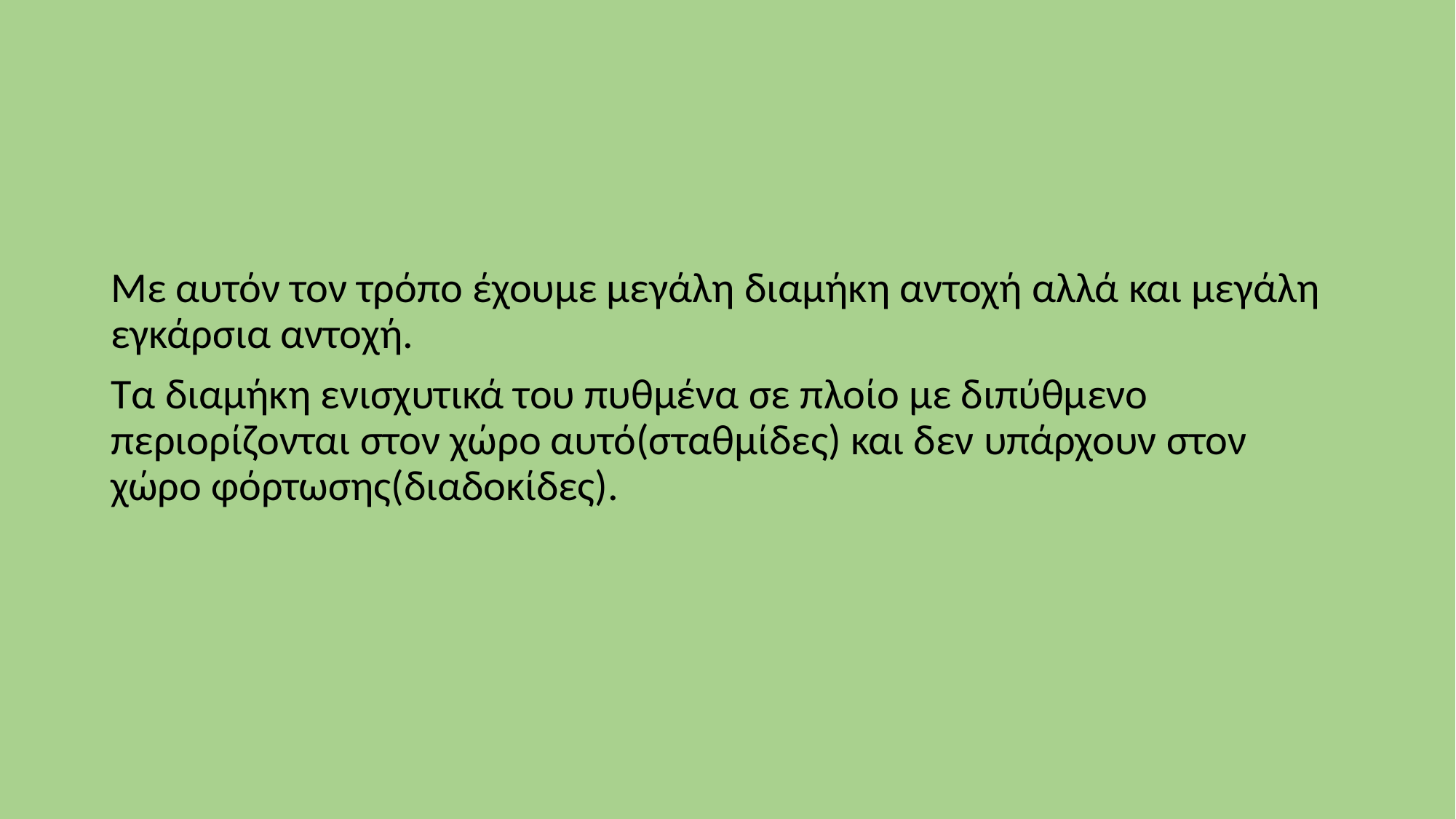

Με αυτόν τον τρόπο έχουμε μεγάλη διαμήκη αντοχή αλλά και μεγάλη εγκάρσια αντοχή.
Τα διαμήκη ενισχυτικά του πυθμένα σε πλοίο με διπύθμενο περιορίζονται στον χώρο αυτό(σταθμίδες) και δεν υπάρχουν στον χώρο φόρτωσης(διαδοκίδες).